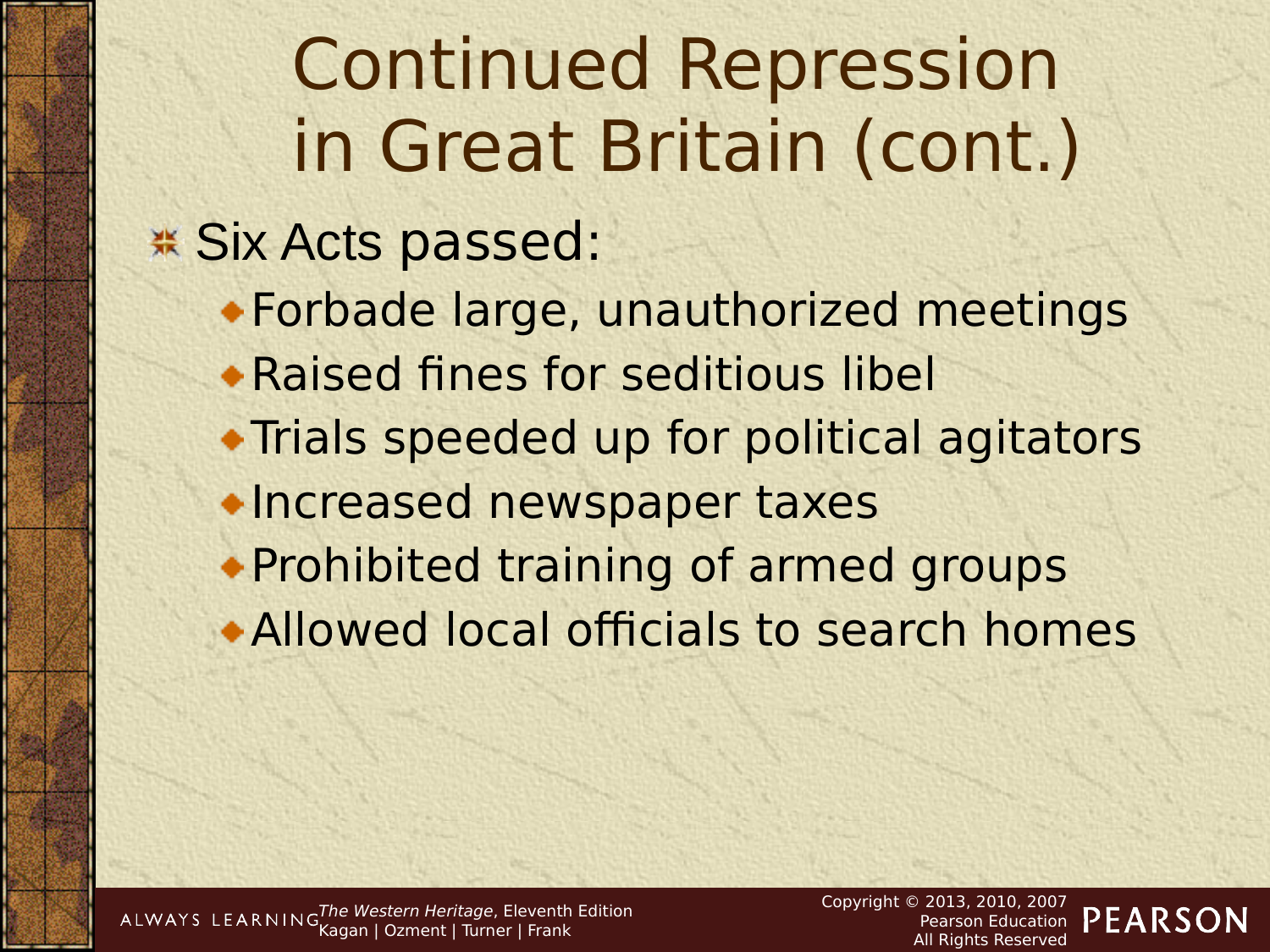

Continued Repression
in Great Britain (cont.)
Six Acts passed:
Forbade large, unauthorized meetings
Raised fines for seditious libel
Trials speeded up for political agitators
Increased newspaper taxes
Prohibited training of armed groups
Allowed local officials to search homes